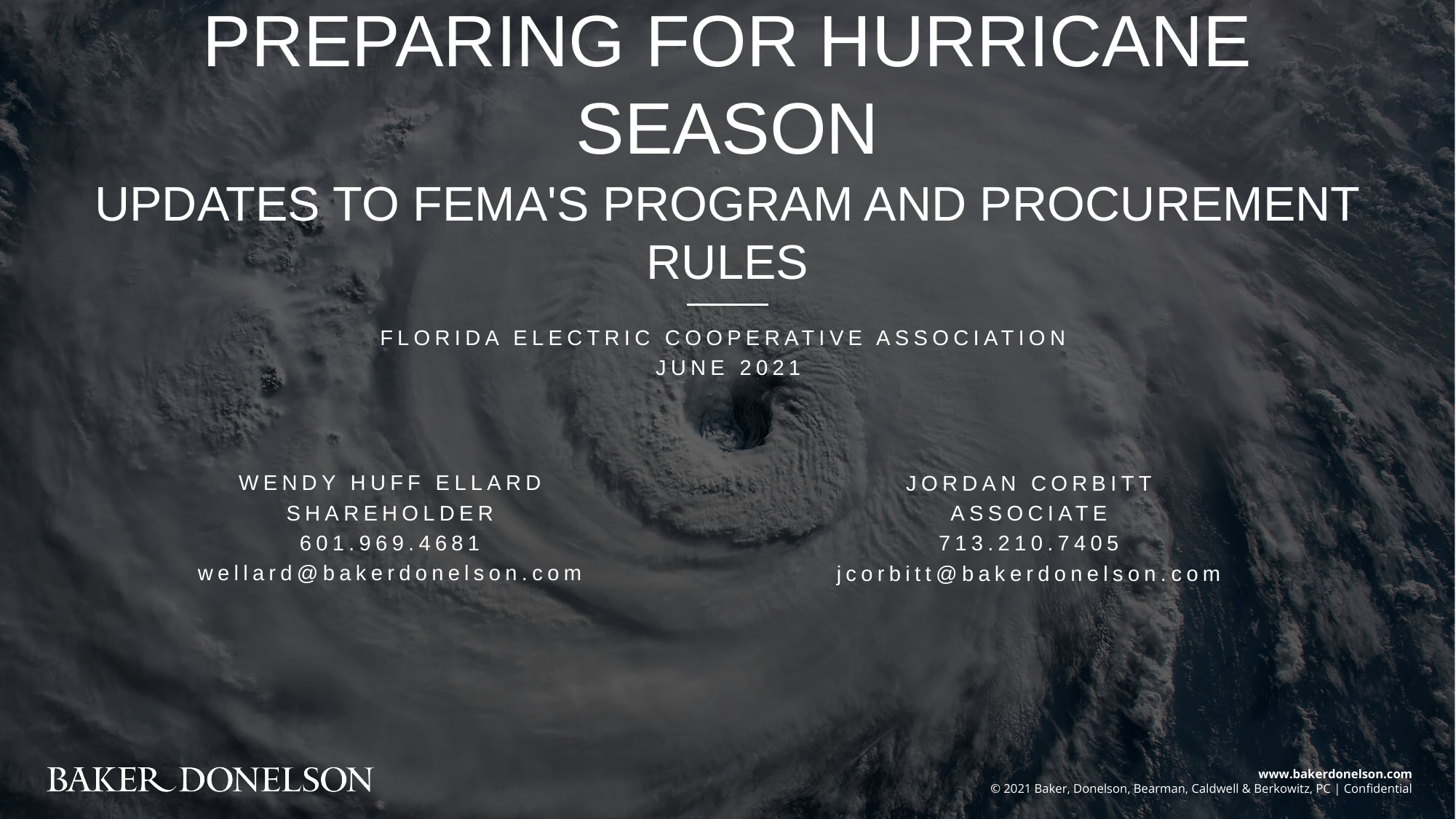

PREPARING FOR HURRICANE SEASON
UPDATES TO FEMA'S PROGRAM AND PROCUREMENT RULES
FLORIDA ELECTRIC COOPERATIVE ASSOCIATION
JUNE 2021
WENDY HUFF ELLARD
SHAREHOLDER
601.969.4681
wellard@bakerdonelson.com
JORDAN CORBITT
ASSOCIATE
713.210.7405
jcorbitt@bakerdonelson.com